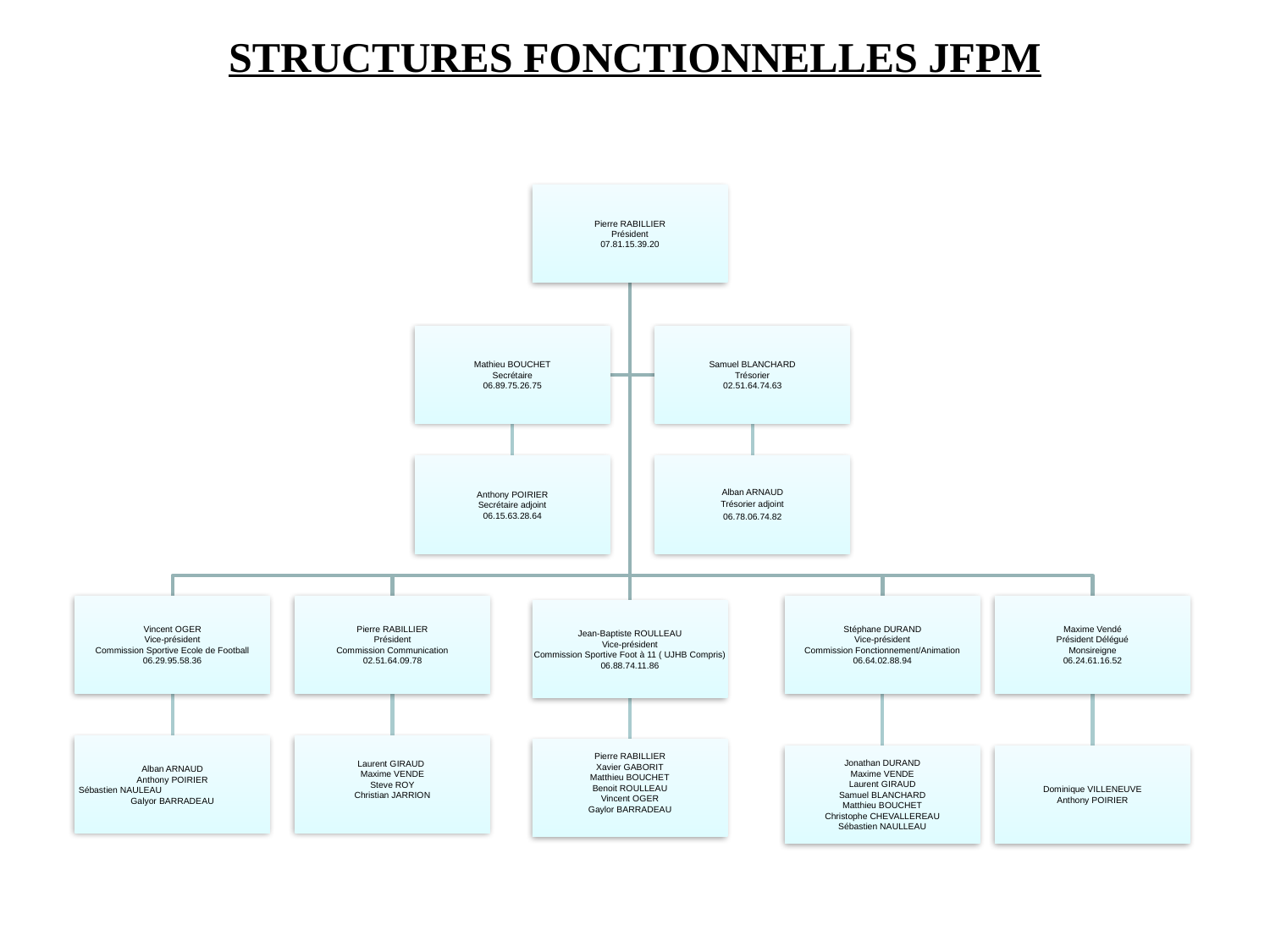

# STRUCTURES FONCTIONNELLES JFPM
Pierre RABILLIER
Président
07.81.15.39.20
Vincent OGER
Vice-président
Commission Sportive Ecole de Football
06.29.95.58.36
Alban ARNAUD
Anthony POIRIER
Sébastien NAULEAU                                          Galyor BARRADEAU
Pierre RABILLIER
Président
Commission Communication
02.51.64.09.78
Laurent GIRAUD
Maxime VENDE
Steve ROY
Christian JARRION

Jean-Baptiste ROULLEAU
Vice-président
Commission Sportive Foot à 11 ( UJHB Compris)
06.88.74.11.86

Pierre RABILLIER
Xavier GABORIT
Matthieu BOUCHET
Benoit ROULLEAU
Vincent OGER
Gaylor BARRADEAU

Stéphane DURAND
Vice-président
Commission Fonctionnement/Animation
06.64.02.88.94
Jonathan DURAND
Maxime VENDE
Laurent GIRAUD
Samuel BLANCHARD
Matthieu BOUCHET
Christophe CHEVALLEREAU
Sébastien NAULLEAU
Maxime Vendé
Président Délégué
Monsireigne
06.24.61.16.52
Dominique VILLENEUVE
Anthony POIRIER
Mathieu BOUCHET
Secrétaire
06.89.75.26.75
Anthony POIRIER
Secrétaire adjoint
06.15.63.28.64
Samuel BLANCHARD
Trésorier
02.51.64.74.63
Alban ARNAUD
Trésorier adjoint
06.78.06.74.82